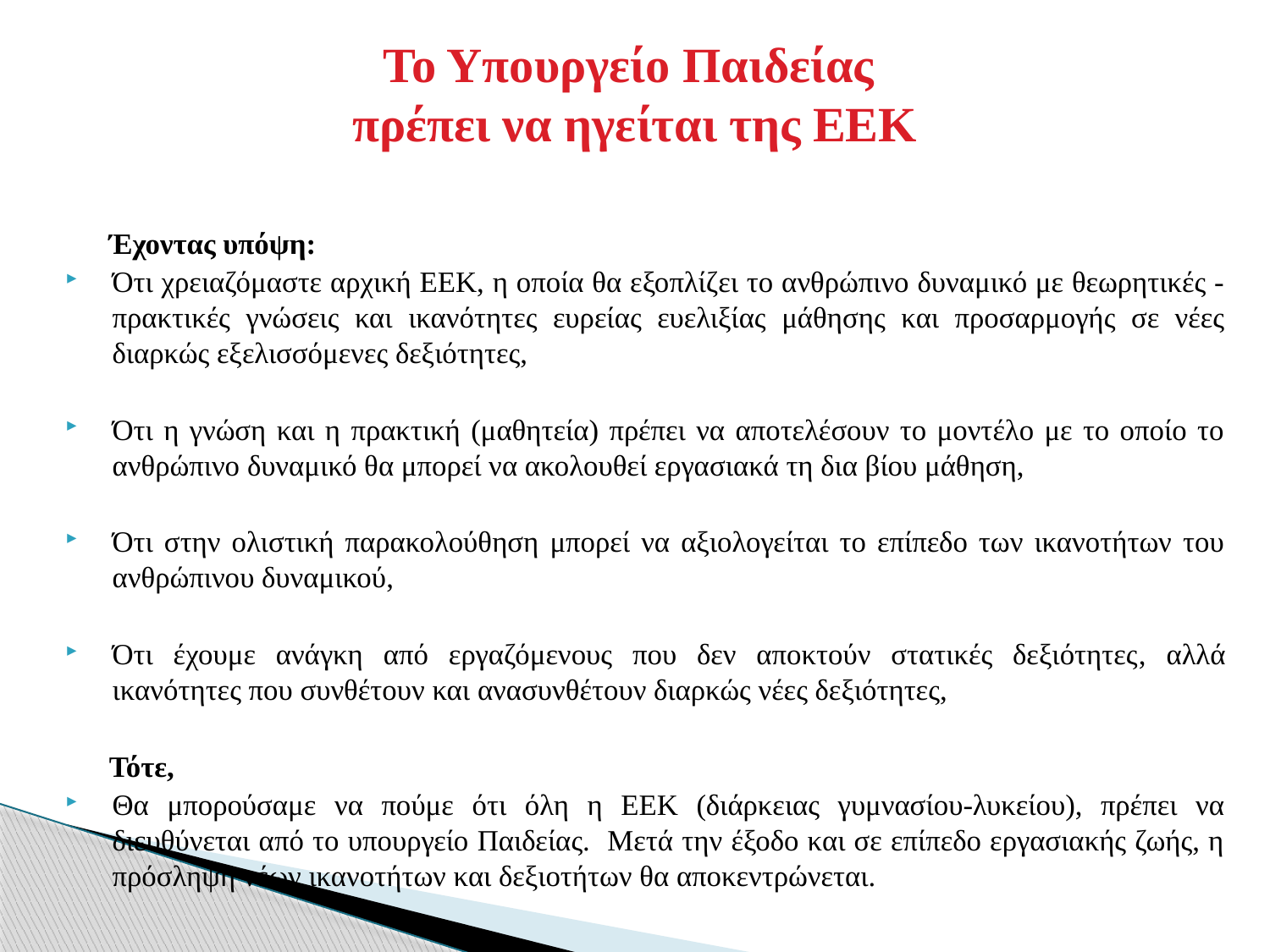

# Το Υπουργείο Παιδείας πρέπει να ηγείται της ΕΕΚ

    Έχοντας υπόψη:
Ότι χρειαζόμαστε αρχική ΕΕΚ, η οποία θα εξοπλίζει το ανθρώπινο δυναμικό με θεωρητικές -πρακτικές γνώσεις και ικανότητες ευρείας ευελιξίας μάθησης και προσαρμογής σε νέες διαρκώς εξελισσόμενες δεξιότητες,

Ότι η γνώση και η πρακτική (μαθητεία) πρέπει να αποτελέσουν το μοντέλο με το οποίο το ανθρώπινο δυναμικό θα μπορεί να ακολουθεί εργασιακά τη δια βίου μάθηση,

Ότι στην ολιστική παρακολούθηση μπορεί να αξιολογείται το επίπεδο των ικανοτήτων του ανθρώπινου δυναμικού,

Ότι έχουμε ανάγκη από εργαζόμενους που δεν αποκτούν στατικές δεξιότητες, αλλά ικανότητες που συνθέτουν και ανασυνθέτουν διαρκώς νέες δεξιότητες,

    Τότε,
Θα μπορούσαμε να πούμε ότι όλη η ΕΕΚ (διάρκειας γυμνασίου-λυκείου), πρέπει να διευθύνεται από το υπουργείο Παιδείας.  Μετά την έξοδο και σε επίπεδο εργασιακής ζωής, η πρόσληψη νέων ικανοτήτων και δεξιοτήτων θα αποκεντρώνεται.